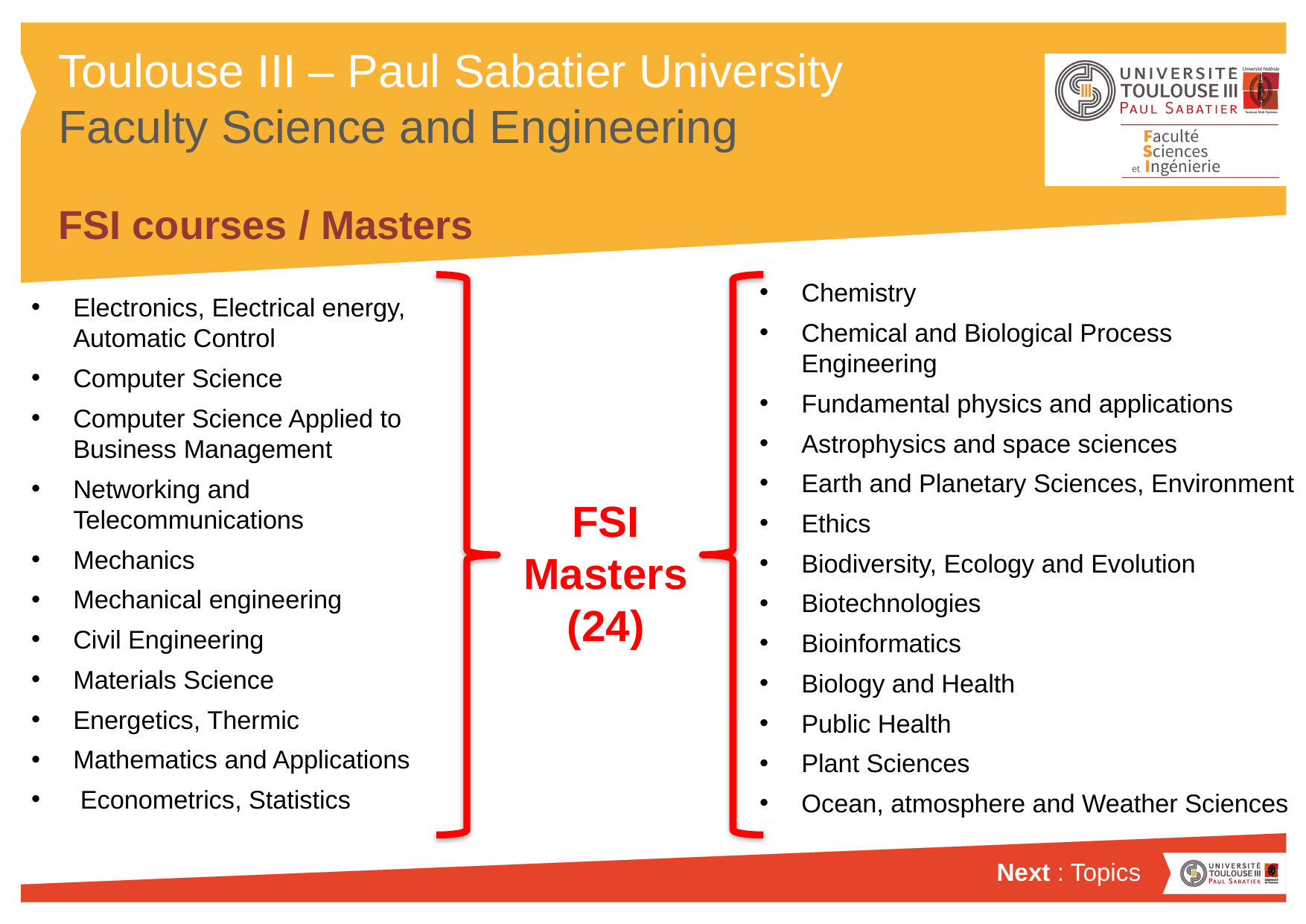

# FSI courses / Masters

Chemistry
Chemical and Biological Process Engineering
Fundamental physics and applications
Astrophysics and space sciences
Earth and Planetary Sciences, Environment
Ethics
Biodiversity, Ecology and Evolution
Biotechnologies
Bioinformatics
Biology and Health
Public Health
Plant Sciences
Ocean, atmosphere and Weather Sciences

Electronics, Electrical energy, Automatic Control
Computer Science
Computer Science Applied to Business Management
Networking and Telecommunications
Mechanics
Mechanical engineering
Civil Engineering
Materials Science
Energetics, Thermic
Mathematics and Applications
 Econometrics, Statistics

FSI
Masters
(24)

Next : Topics